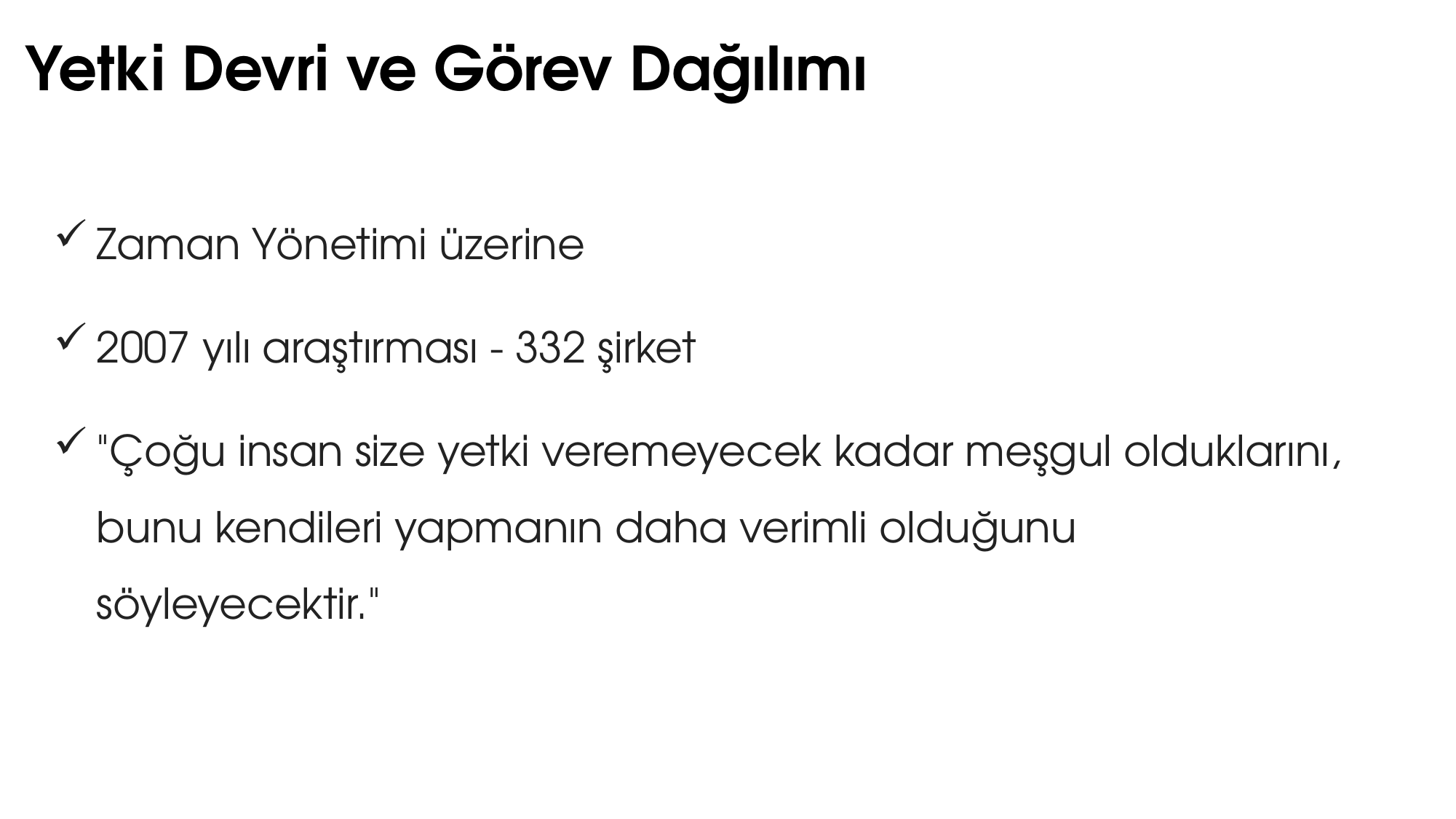

Yetki Devri ve Görev Dağılımı
Zaman Yönetimi üzerine
2007 yılı araştırması - 332 şirket
"Çoğu insan size yetki veremeyecek kadar meşgul olduklarını, bunu kendileri yapmanın daha verimli olduğunu söyleyecektir."